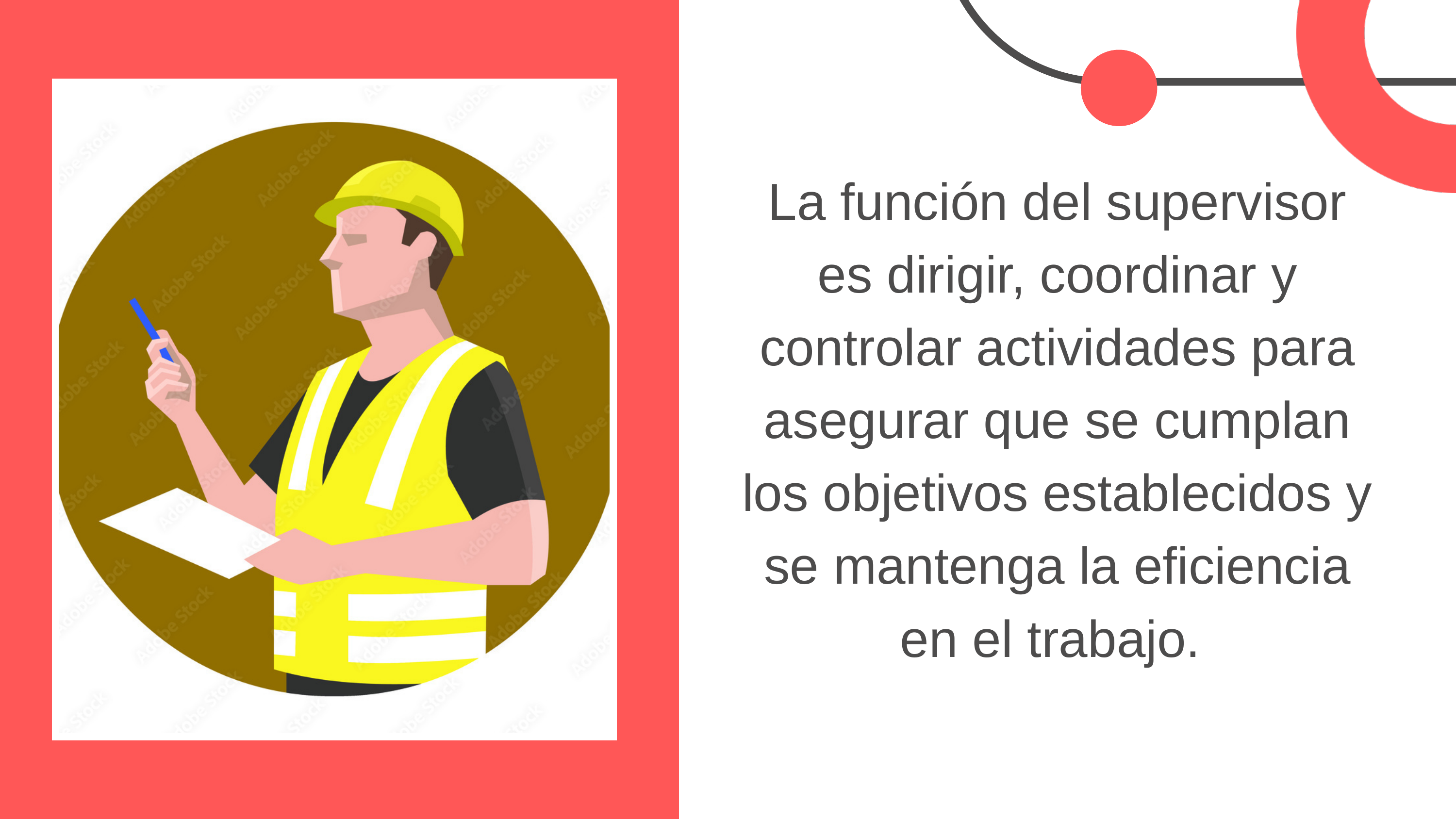

La función del supervisor es dirigir, coordinar y controlar actividades para asegurar que se cumplan los objetivos establecidos y se mantenga la eficiencia en el trabajo.